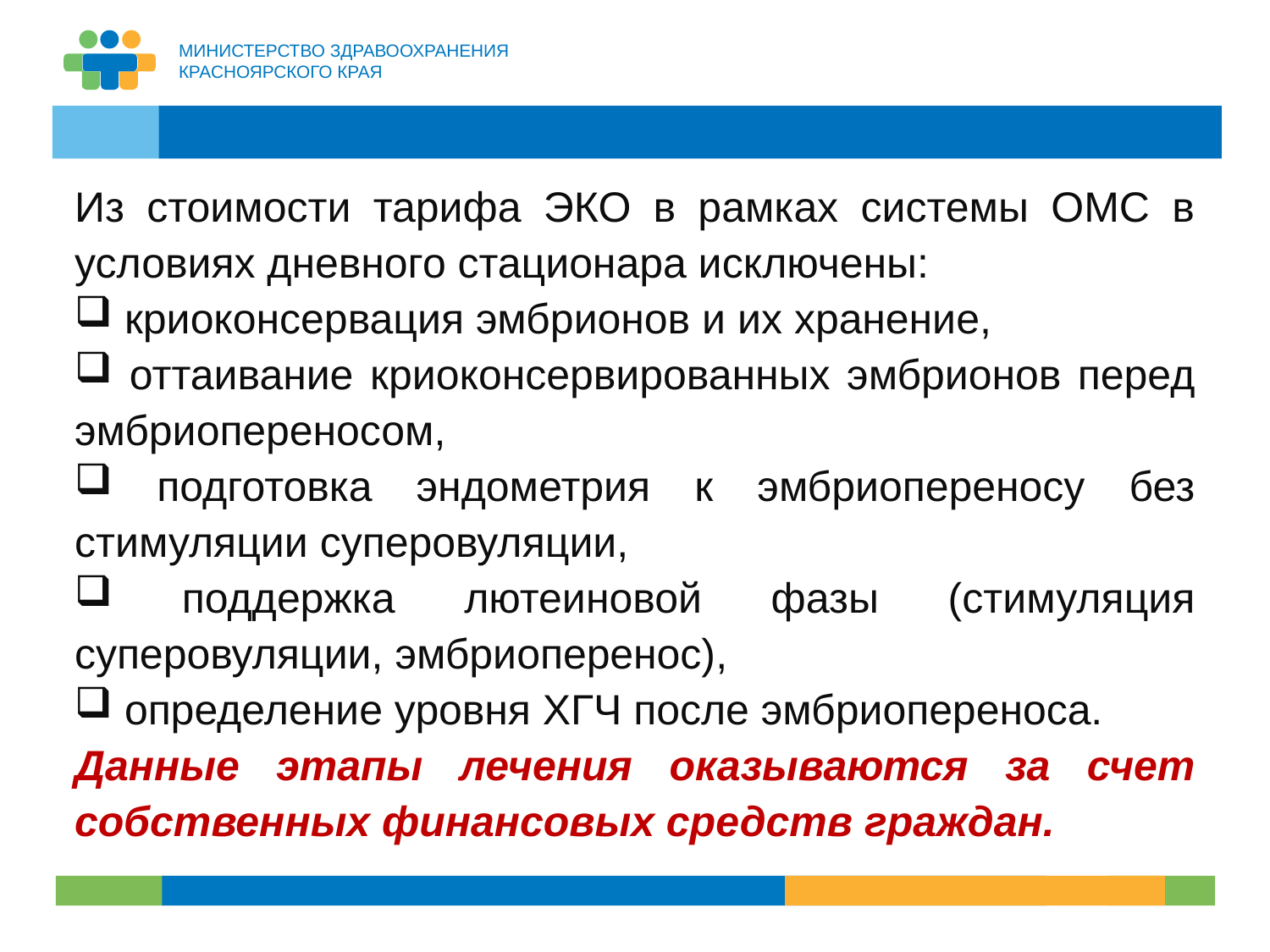

Из стоимости тарифа ЭКО в рамках системы ОМС в условиях дневного стационара исключены:
 криоконсервация эмбрионов и их хранение,
 оттаивание криоконсервированных эмбрионов перед эмбриопереносом,
 подготовка эндометрия к эмбриопереносу без стимуляции суперовуляции,
 поддержка лютеиновой фазы (стимуляция суперовуляции, эмбриоперенос),
 определение уровня ХГЧ после эмбриопереноса.
Данные этапы лечения оказываются за счет собственных финансовых средств граждан.